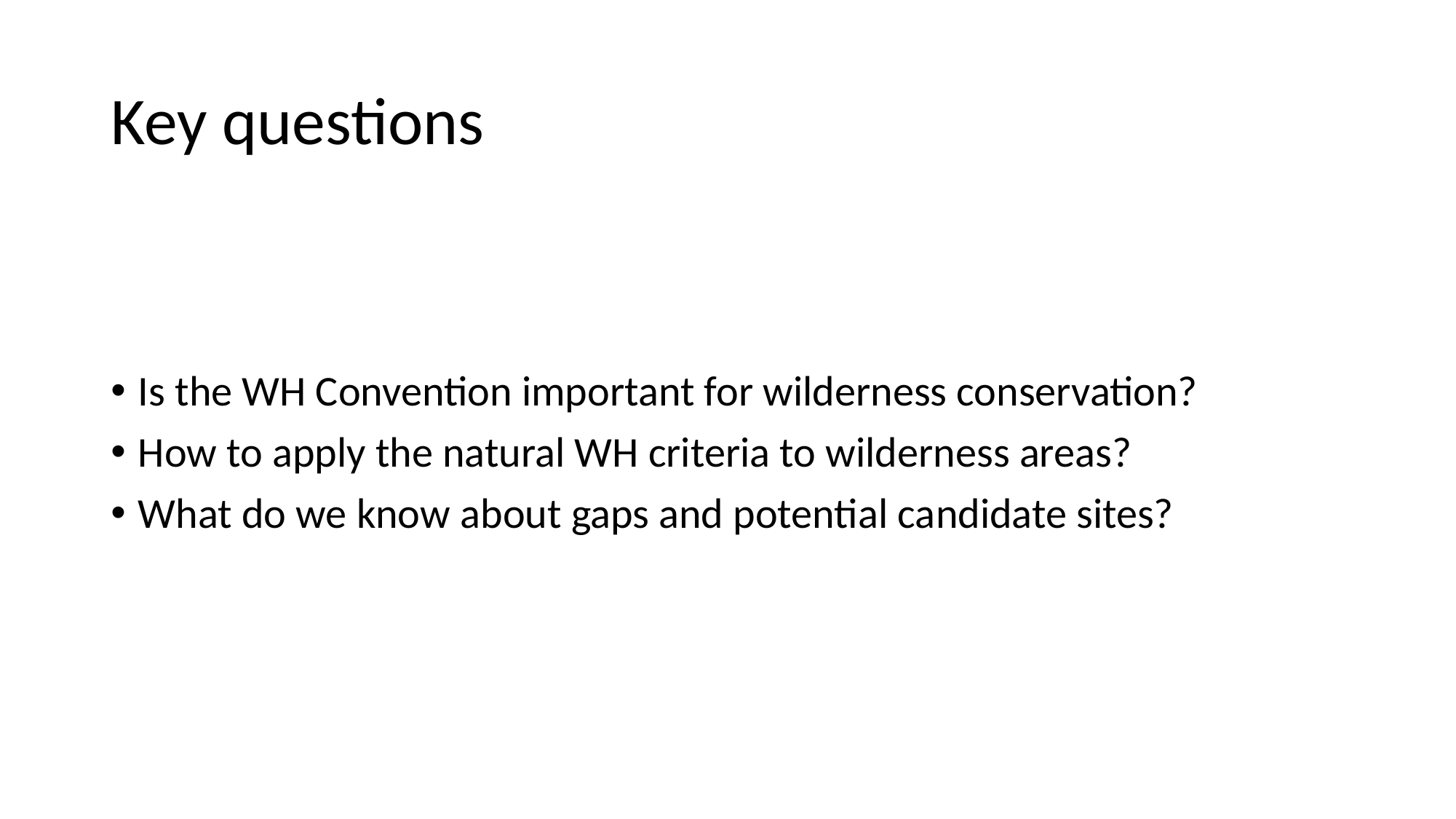

# Key questions
Is the WH Convention important for wilderness conservation?
How to apply the natural WH criteria to wilderness areas?
What do we know about gaps and potential candidate sites?